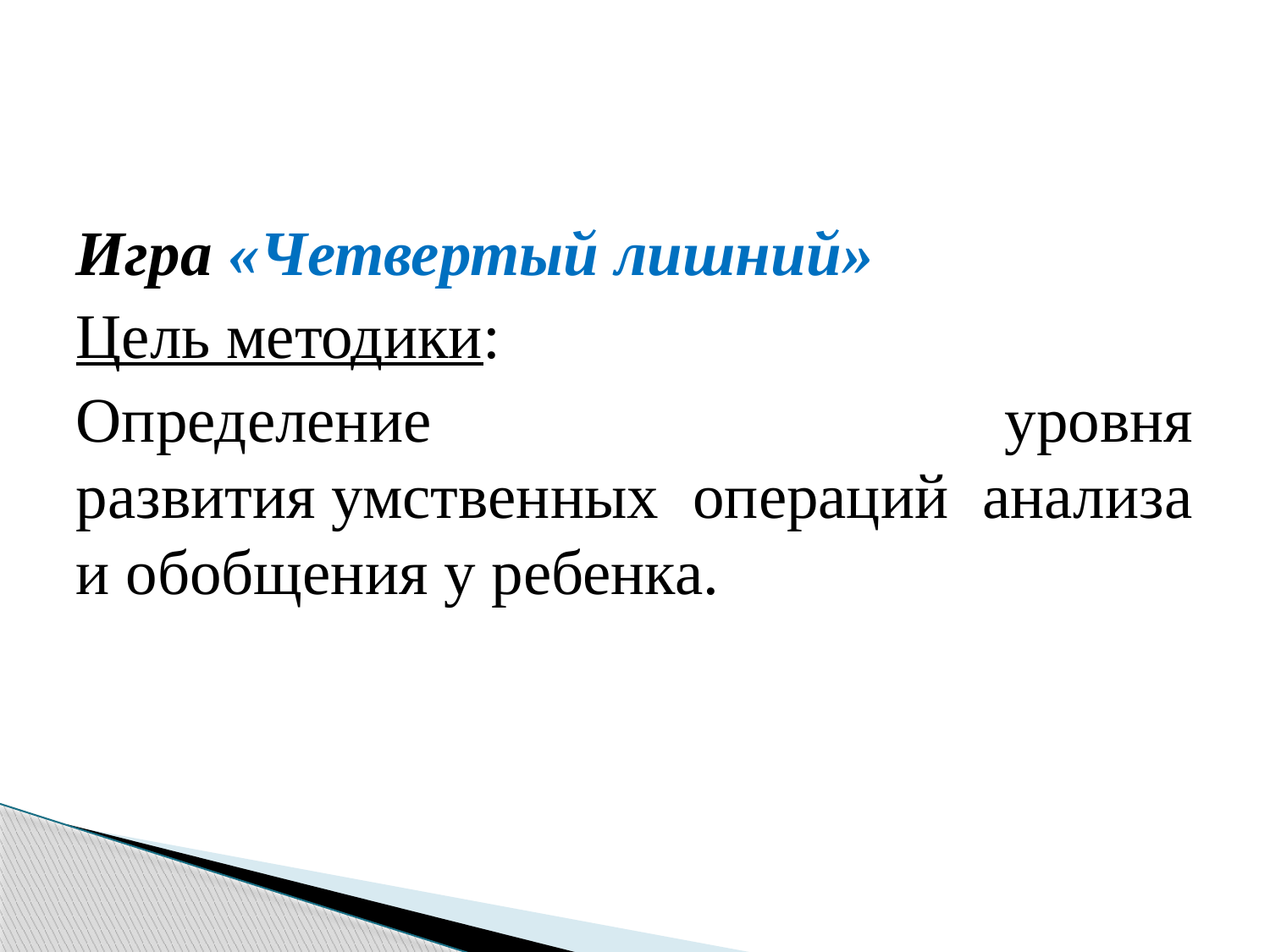

#
Игра «Четвертый лишний»
Цель методики:
Определение уровня развития умственных операций анализа и обобщения у ребенка.